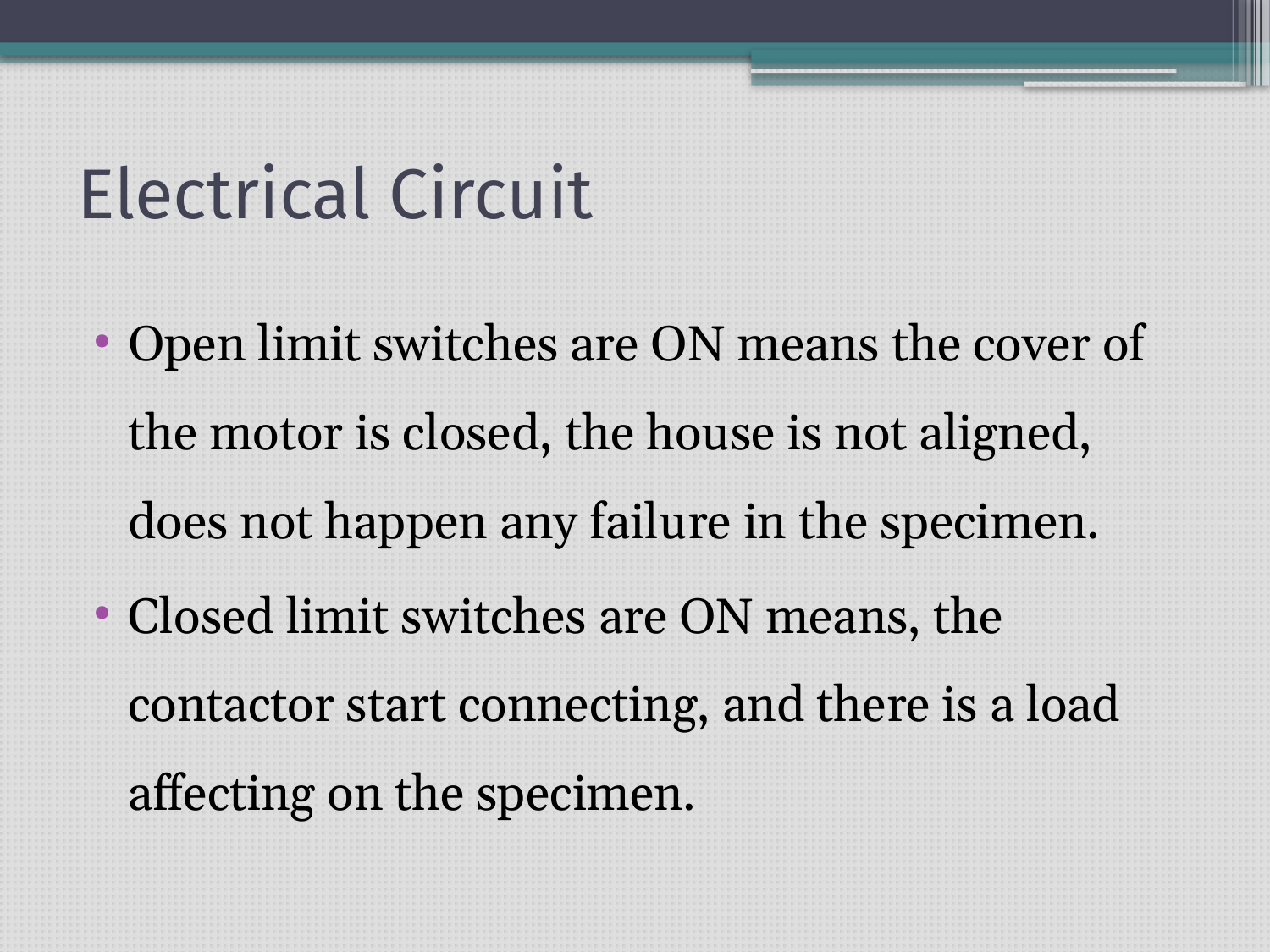

# Electrical Circuit
Open limit switches are ON means the cover of the motor is closed, the house is not aligned, does not happen any failure in the specimen.
Closed limit switches are ON means, the contactor start connecting, and there is a load affecting on the specimen.